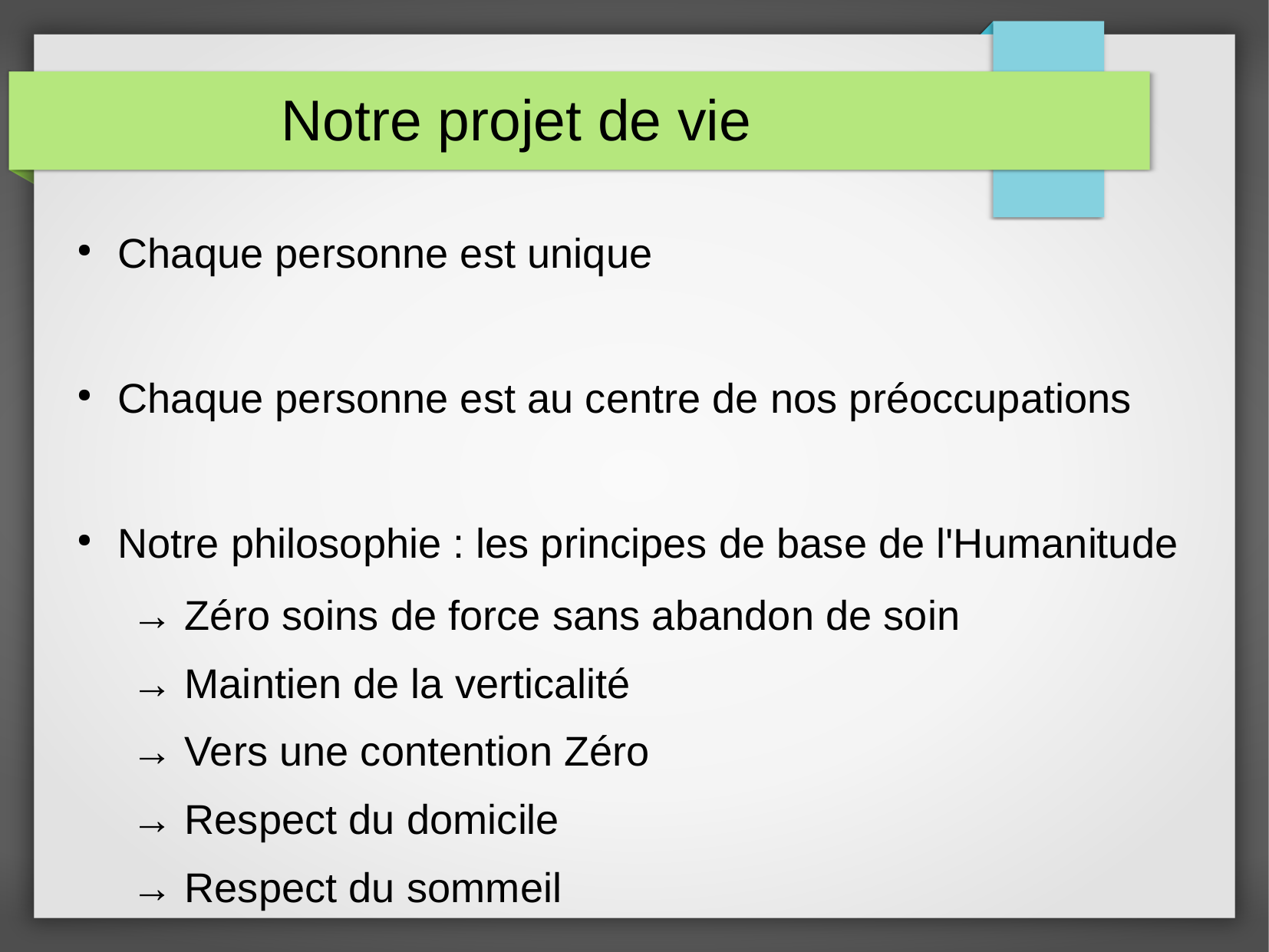

Notre projet de vie
Chaque personne est unique

Chaque personne est au centre de nos préoccupations

Notre philosophie : les principes de base de l'Humanitude
→ Zéro soins de force sans abandon de soin
→ Maintien de la verticalité
→ Vers une contention Zéro
→ Respect du domicile
→ Respect du sommeil